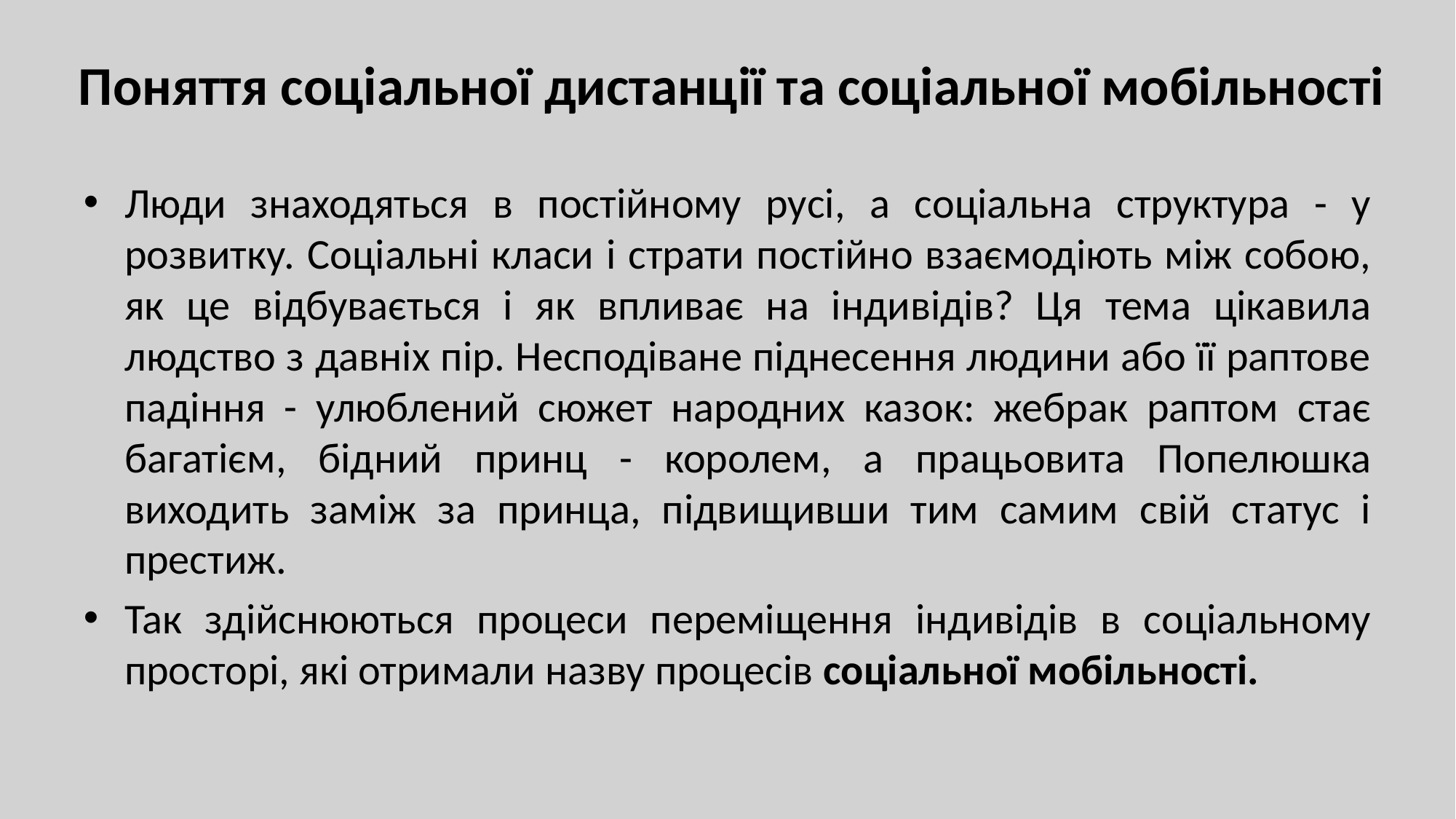

# Поняття соціальної дистанції та соціальної мобільності

Люди знаходяться в постійному русі, а соціальна структура - у розвитку. Соціальні класи і страти постійно взаємодіють між собою, як це відбувається і як впливає на індивідів? Ця тема цікавила людство з давніх пір. Несподіване піднесення людини або її раптове падіння - улюблений сюжет народних казок: жебрак раптом стає багатієм, бідний принц - королем, а працьовита Попелюшка виходить заміж за принца, підвищивши тим самим свій статус і престиж.
Так здійснюються процеси переміщення індивідів в соціальному просторі, які отримали назву процесів соціальної мобільності.